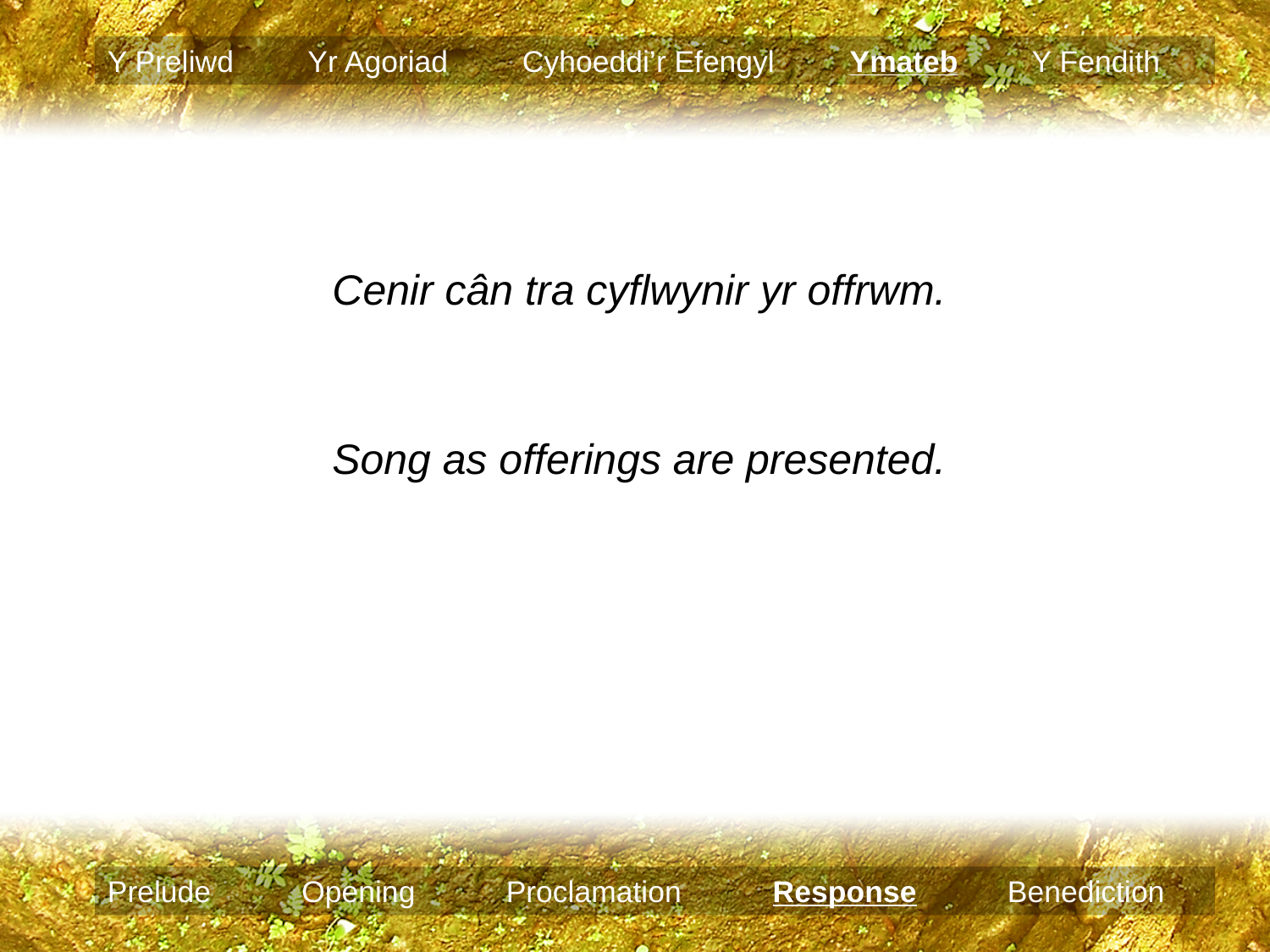

Y Preliwd         Yr Agoriad         Cyhoeddi’r Efengyl         Ymateb         Y Fendith
Cenir cân tra cyflwynir yr offrwm.
Song as offerings are presented.
Prelude           Opening           Proclamation           Response           Benediction